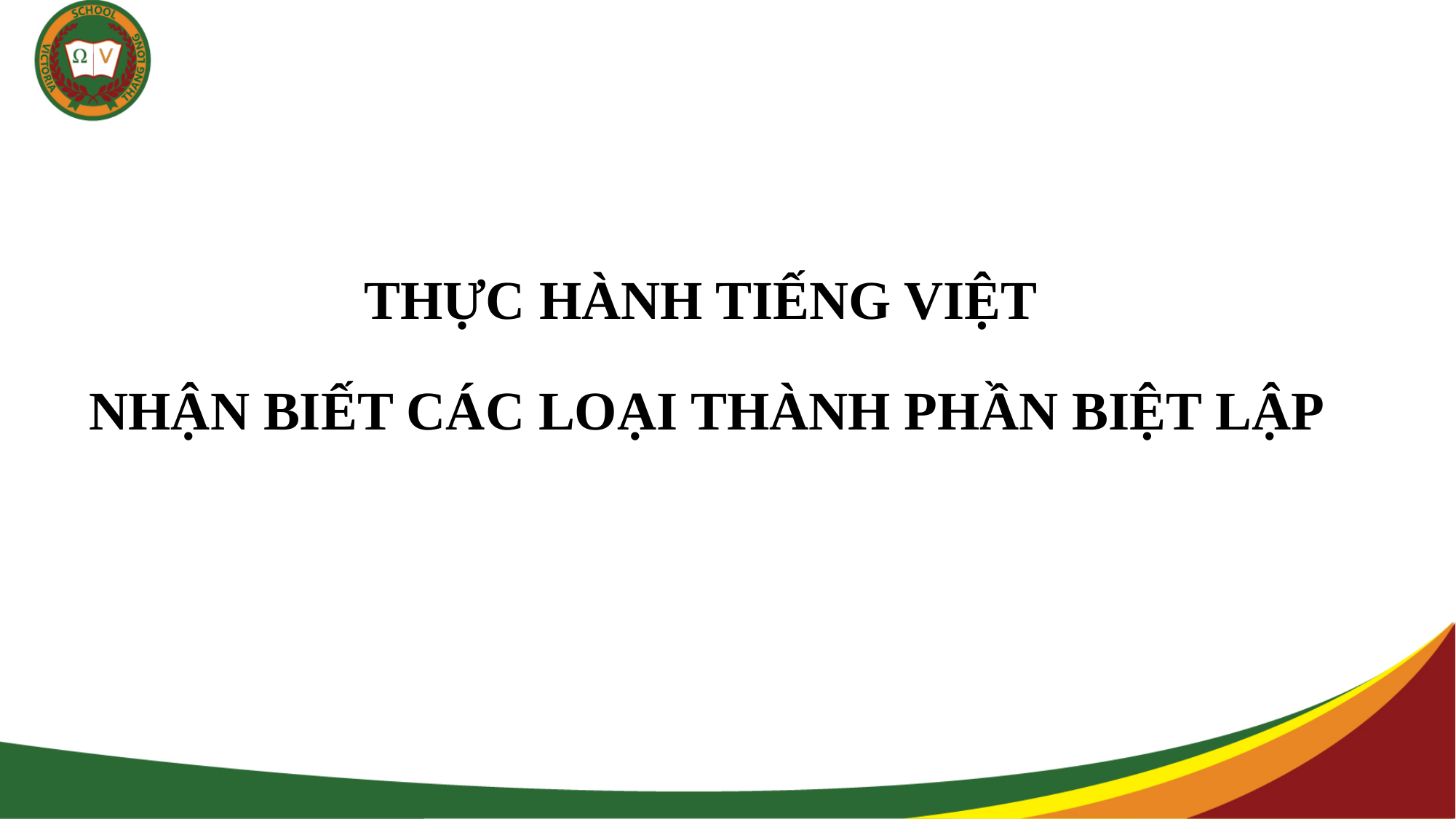

THỰC HÀNH TIẾNG VIỆT
NHẬN BIẾT CÁC LOẠI THÀNH PHẦN BIỆT LẬP